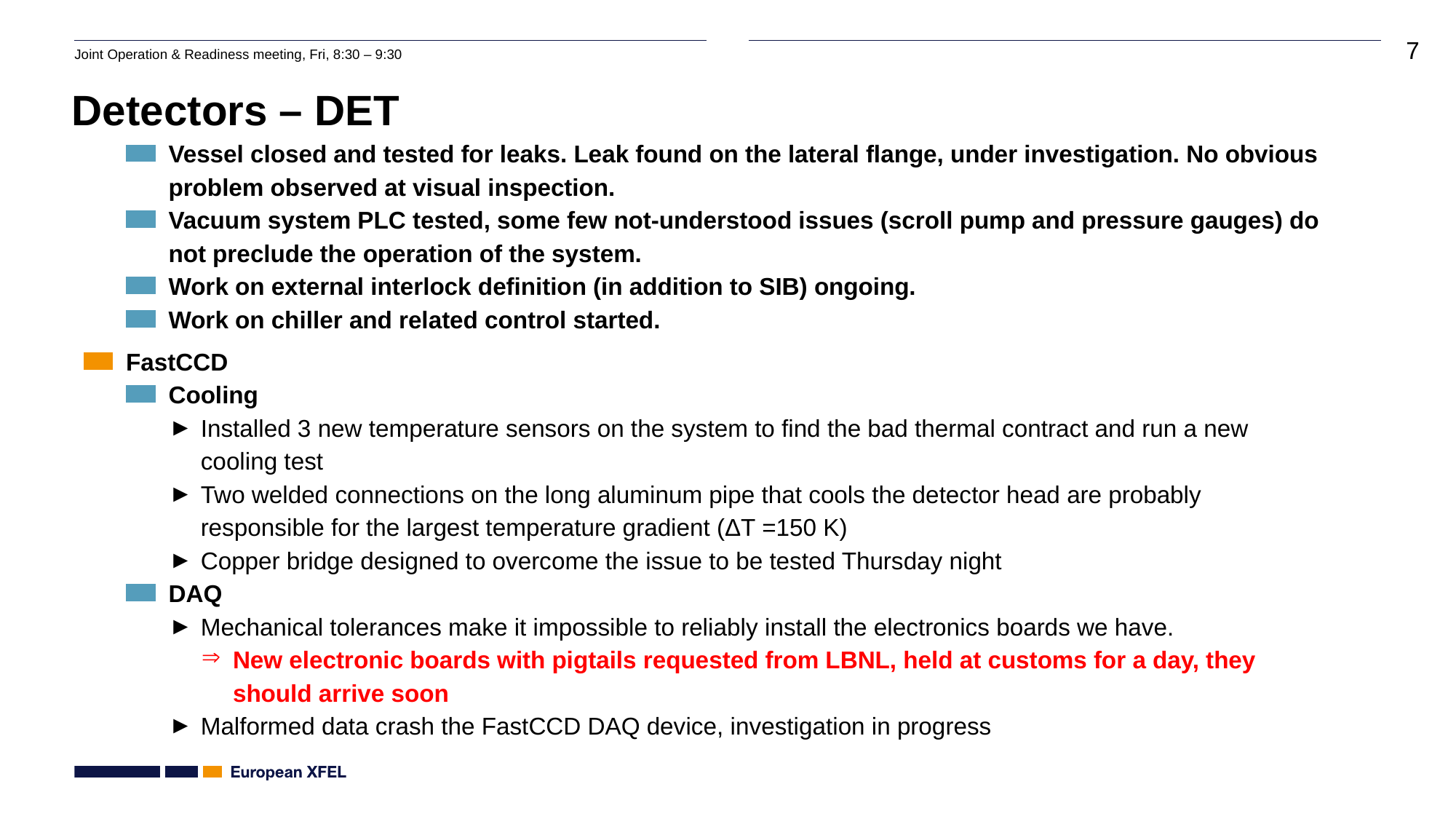

# Detectors – DET
Vessel closed and tested for leaks. Leak found on the lateral flange, under investigation. No obvious problem observed at visual inspection.
Vacuum system PLC tested, some few not-understood issues (scroll pump and pressure gauges) do not preclude the operation of the system.
Work on external interlock definition (in addition to SIB) ongoing.
Work on chiller and related control started.
FastCCD
Cooling
Installed 3 new temperature sensors on the system to find the bad thermal contract and run a new cooling test
Two welded connections on the long aluminum pipe that cools the detector head are probably responsible for the largest temperature gradient (ΔT =150 K)
Copper bridge designed to overcome the issue to be tested Thursday night
DAQ
Mechanical tolerances make it impossible to reliably install the electronics boards we have.
New electronic boards with pigtails requested from LBNL, held at customs for a day, they should arrive soon
Malformed data crash the FastCCD DAQ device, investigation in progress